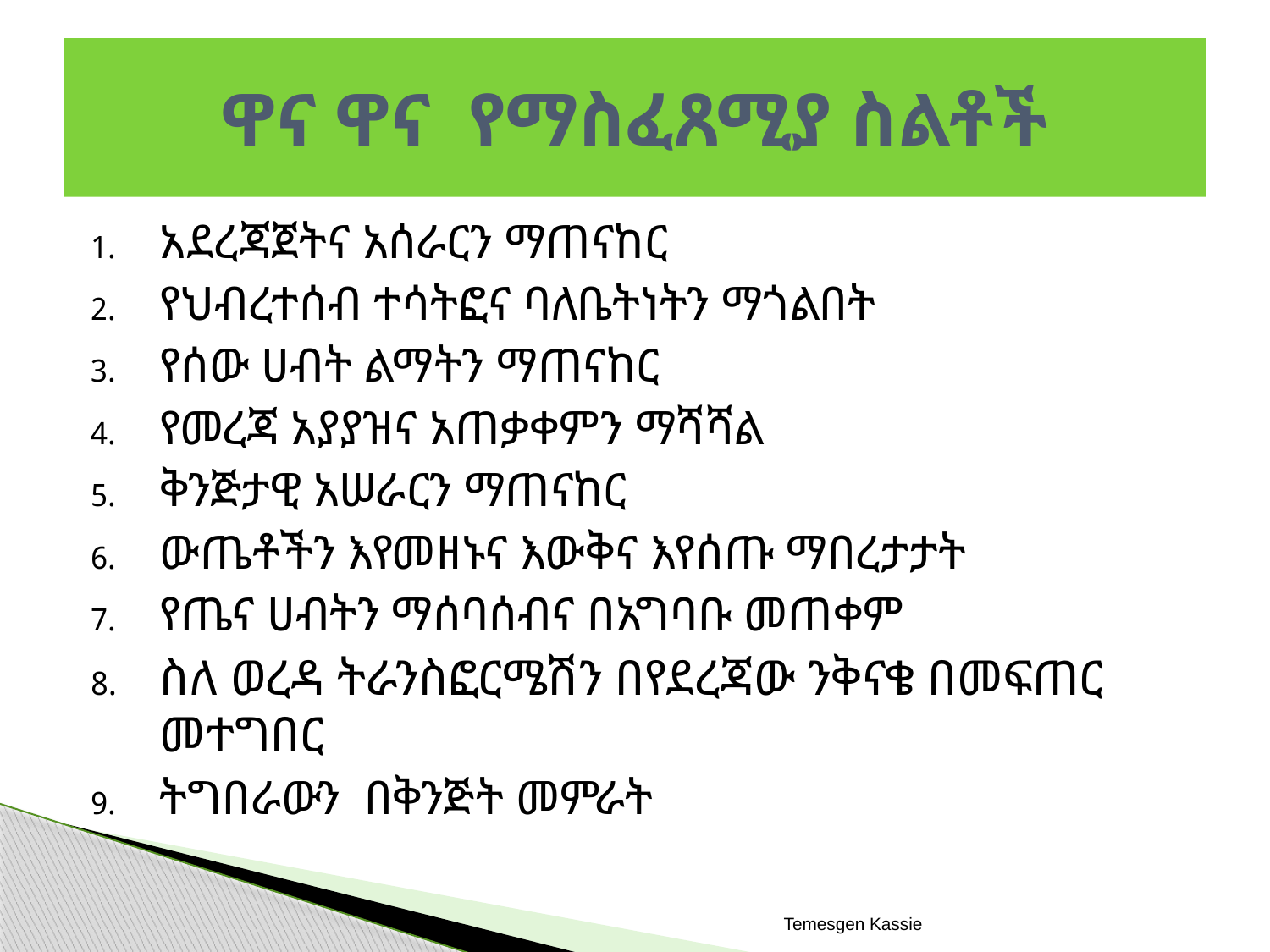

# ዋና ዋና  የማስፈጸሚያ ስልቶች
አደረጃጀትና አሰራርን ማጠናከር
የህብረተሰብ ተሳትፎና ባለቤትነትን ማጎልበት
የሰው ሀብት ልማትን ማጠናከር
የመረጃ አያያዝና አጠቃቀምን ማሻሻል
ቅንጅታዊ አሠራርን ማጠናከር
ውጤቶችን እየመዘኑና እውቅና እየሰጡ ማበረታታት
የጤና ሀብትን ማሰባሰብና በአግባቡ መጠቀም
ስለ ወረዳ ትራንስፎርሜሽን በየደረጃው ንቅናቄ በመፍጠር መተግበር
ትግበራውን  በቅንጅት መምራት
Temesgen Kassie